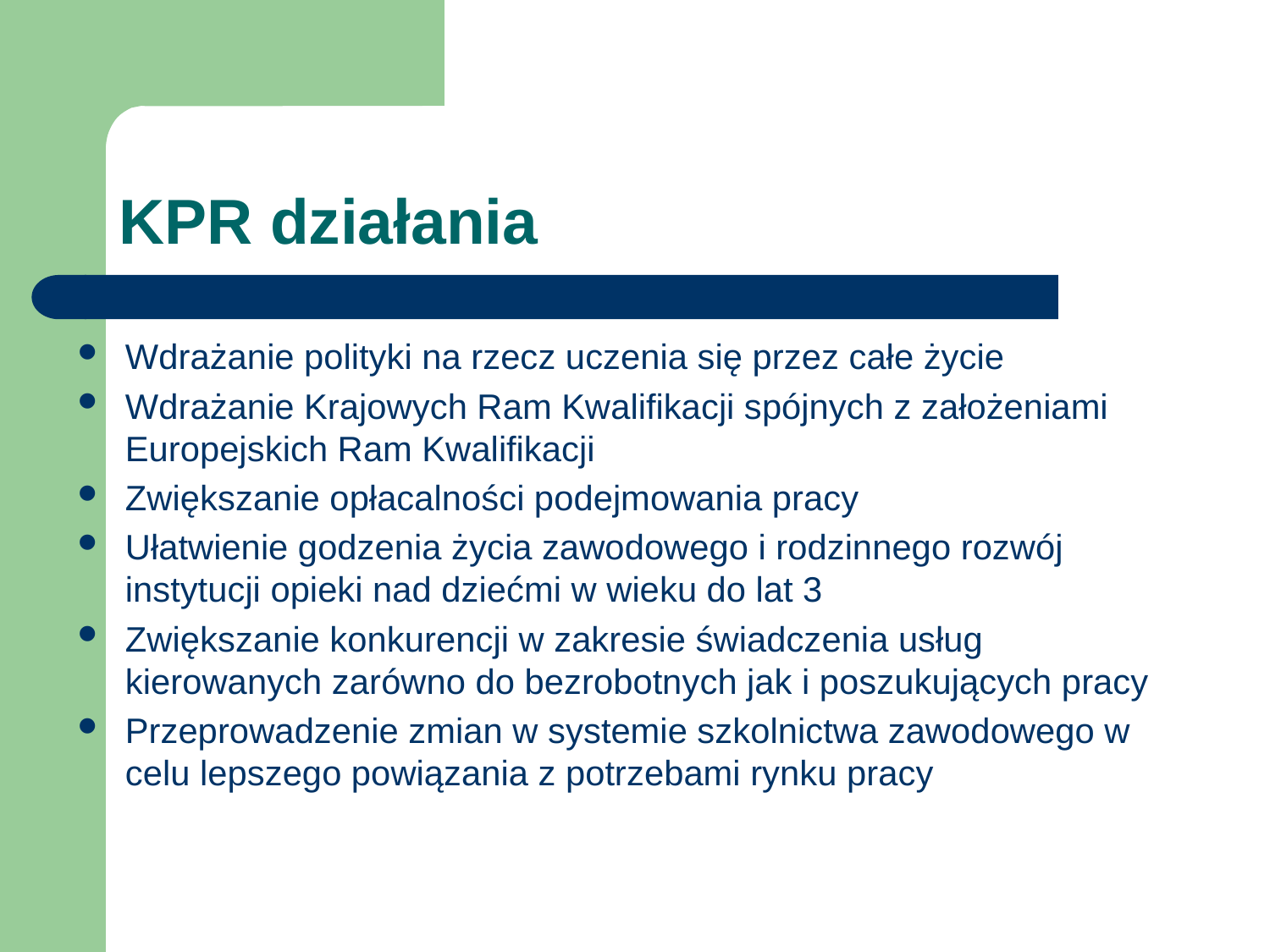

# KPR działania
Wdrażanie polityki na rzecz uczenia się przez całe życie
Wdrażanie Krajowych Ram Kwalifikacji spójnych z założeniami Europejskich Ram Kwalifikacji
Zwiększanie opłacalności podejmowania pracy
Ułatwienie godzenia życia zawodowego i rodzinnego rozwój instytucji opieki nad dziećmi w wieku do lat 3
Zwiększanie konkurencji w zakresie świadczenia usług kierowanych zarówno do bezrobotnych jak i poszukujących pracy
Przeprowadzenie zmian w systemie szkolnictwa zawodowego w celu lepszego powiązania z potrzebami rynku pracy